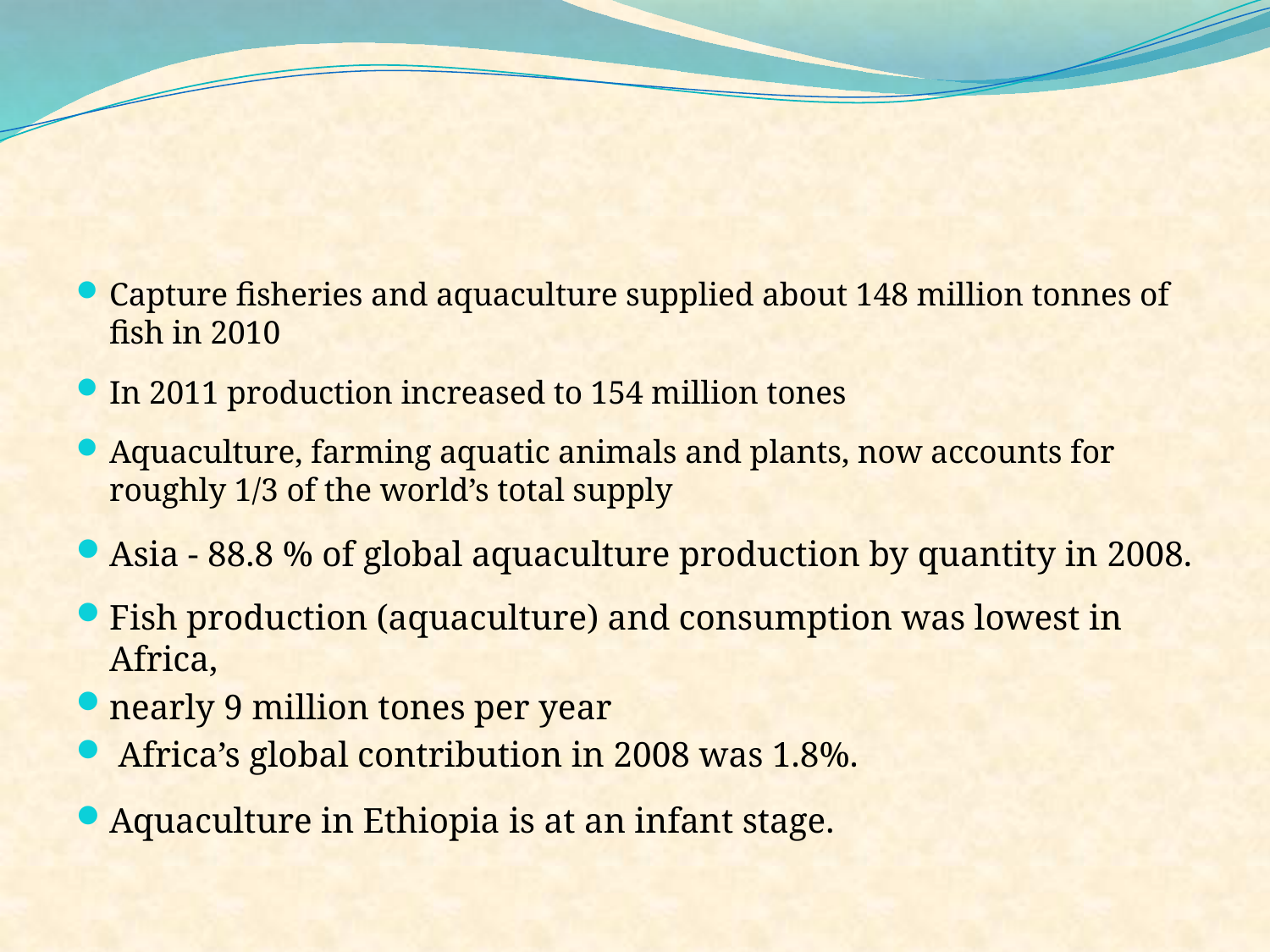

Capture fisheries and aquaculture supplied about 148 million tonnes of fish in 2010

In 2011 production increased to 154 million tones

Aquaculture, farming aquatic animals and plants, now accounts for roughly 1/3 of the world’s total supply

Asia - 88.8 % of global aquaculture production by quantity in 2008.

Fish production (aquaculture) and consumption was lowest in Africa,
nearly 9 million tones per year
 Africa’s global contribution in 2008 was 1.8%.

Aquaculture in Ethiopia is at an infant stage.